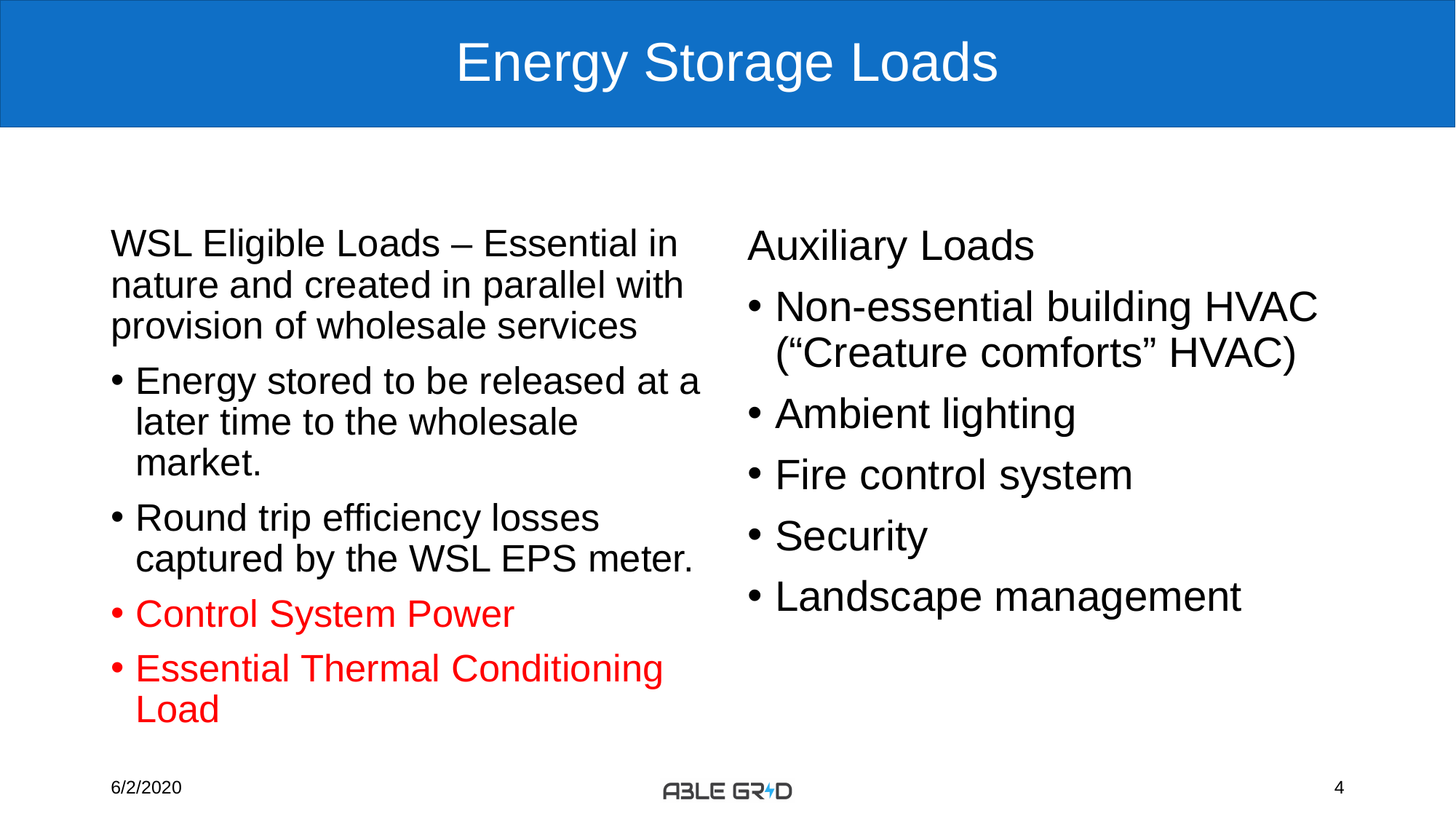

# Energy Storage Loads
WSL Eligible Loads – Essential in nature and created in parallel with provision of wholesale services
Energy stored to be released at a later time to the wholesale market.
Round trip efficiency losses captured by the WSL EPS meter.
Control System Power
Essential Thermal Conditioning Load
Auxiliary Loads
Non-essential building HVAC (“Creature comforts” HVAC)
Ambient lighting
Fire control system
Security
Landscape management
6/2/2020
4